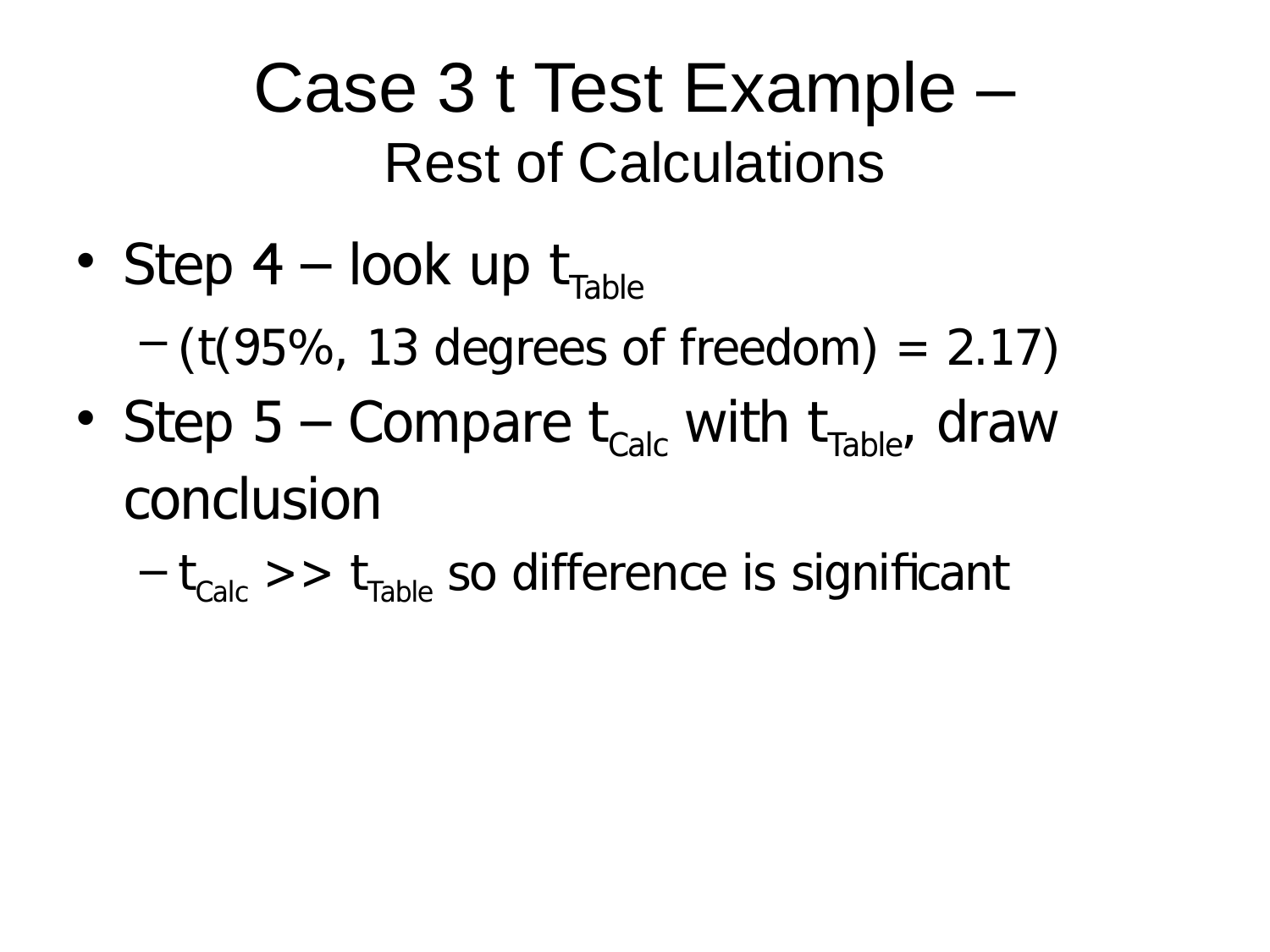

Case 3 t Test Example –
Rest of Calculations
Step 4 – look up tTable
(t(95%, 13 degrees of freedom) = 2.17)
Step 5 – Compare tCalc with tTable, draw conclusion
tCalc >> tTable so difference is significant